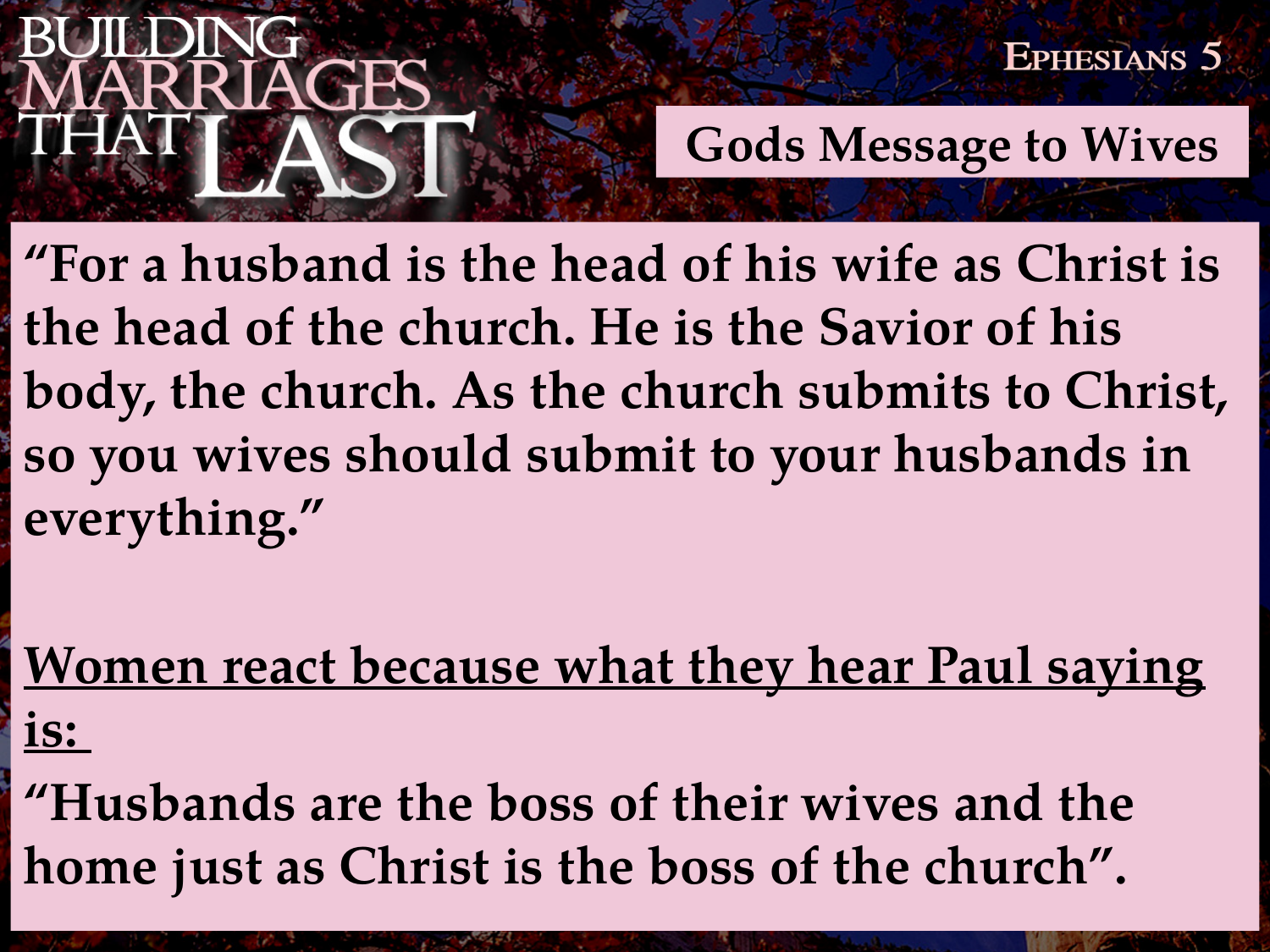

Gods Message to Wives
“For a husband is the head of his wife as Christ is the head of the church. He is the Savior of his body, the church. As the church submits to Christ, so you wives should submit to your husbands in everything.”

Women react because what they hear Paul saying is:
“Husbands are the boss of their wives and the home just as Christ is the boss of the church”.